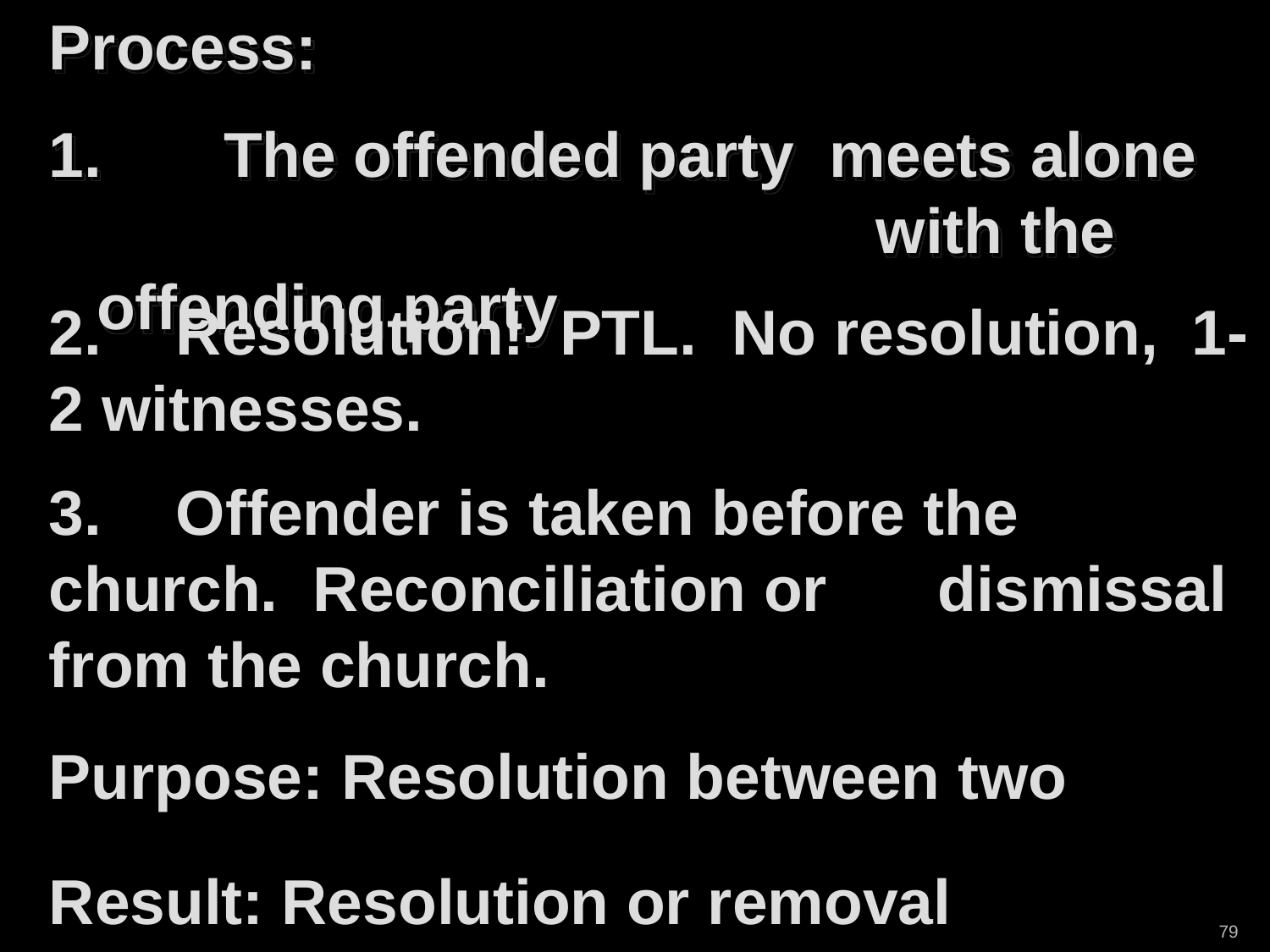

Process:
1.  	The offended party  meets alone                                            	 with the offending party
2.	Resolution!  PTL.  No resolution, 	1-2 witnesses.
3.	Offender is taken before the 	church.  Reconciliation or 	dismissal from the church.
Purpose: Resolution between two
Result: Resolution or removal
79